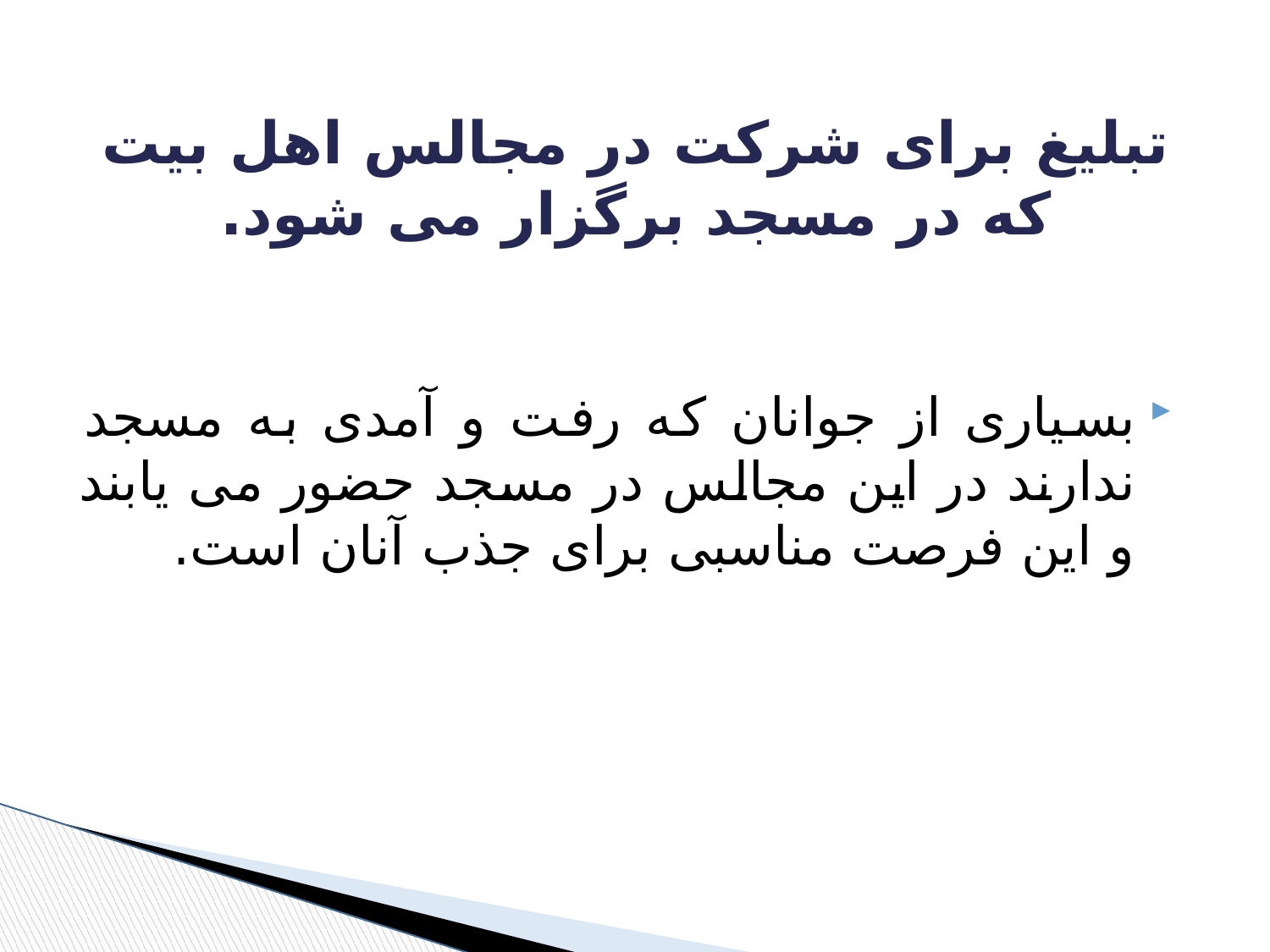

# تبلیغ برای شرکت در مجالس اهل بیت که در مسجد برگزار می شود.
بسیاری از جوانان که رفت و آمدی به مسجد ندارند در این مجالس در مسجد حضور می یابند و این فرصت مناسبی برای جذب آنان است.